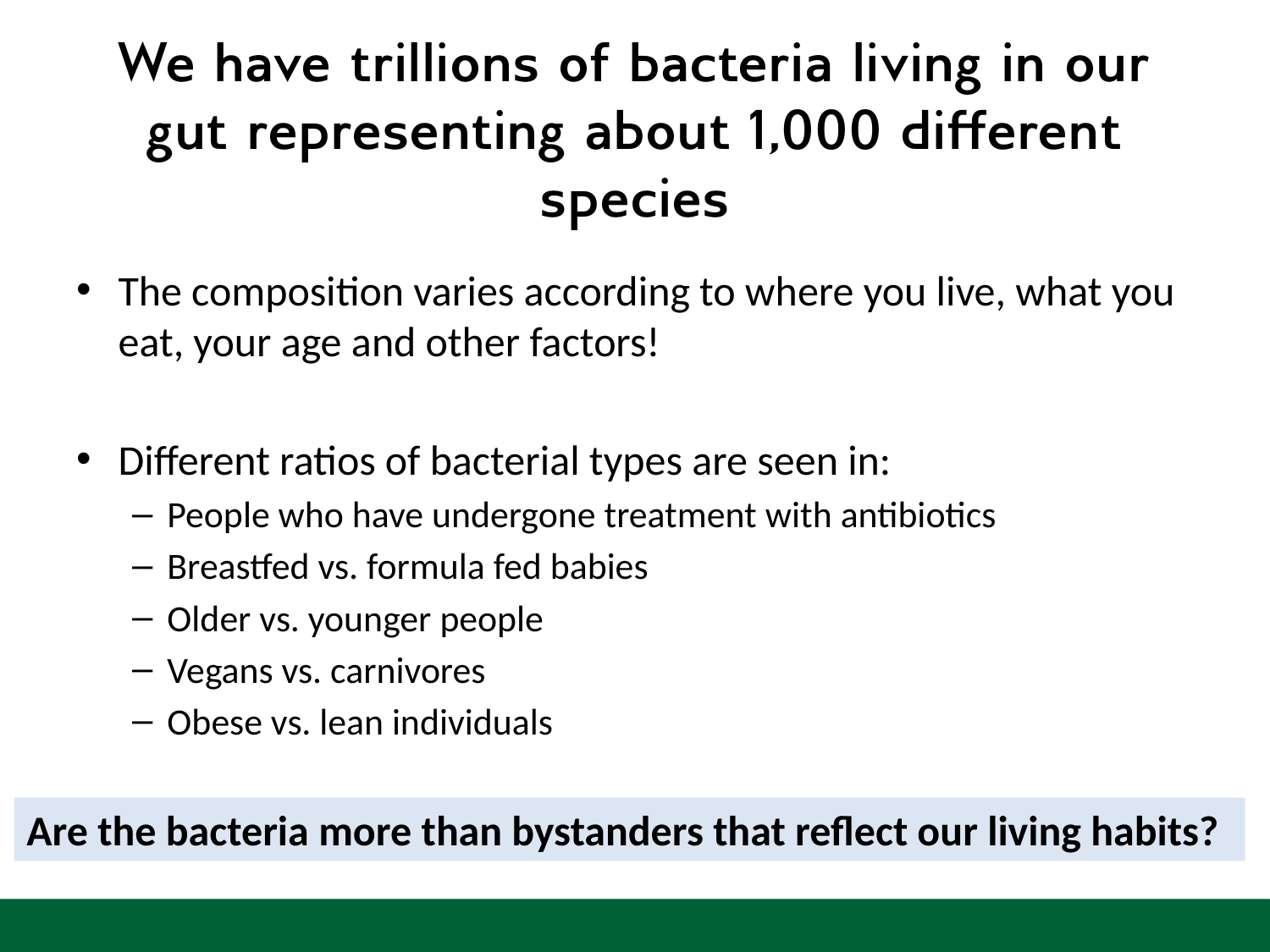

# We have trillions of bacteria living in our gut representing about 1,000 different species
The composition varies according to where you live, what you eat, your age and other factors!

Different ratios of bacterial types are seen in:
People who have undergone treatment with antibiotics
Breastfed vs. formula fed babies
Older vs. younger people
Vegans vs. carnivores
Obese vs. lean individuals
Are the bacteria more than bystanders that reflect our living habits?